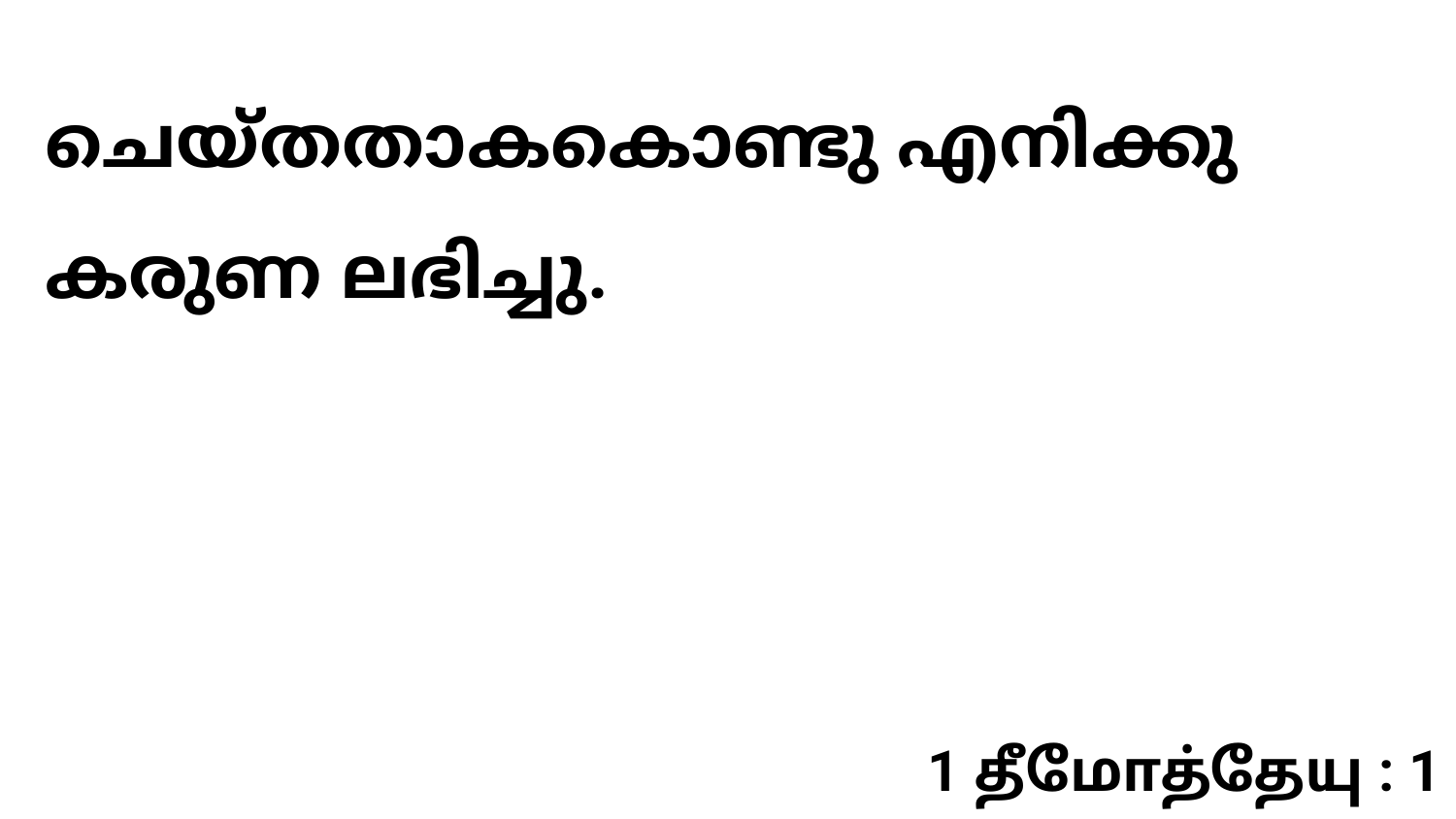

ചെയ്തതാകകൊണ്ടു എനിക്കു കരുണ ലഭിച്ചു.
1 தீமோத்தேயு : 1